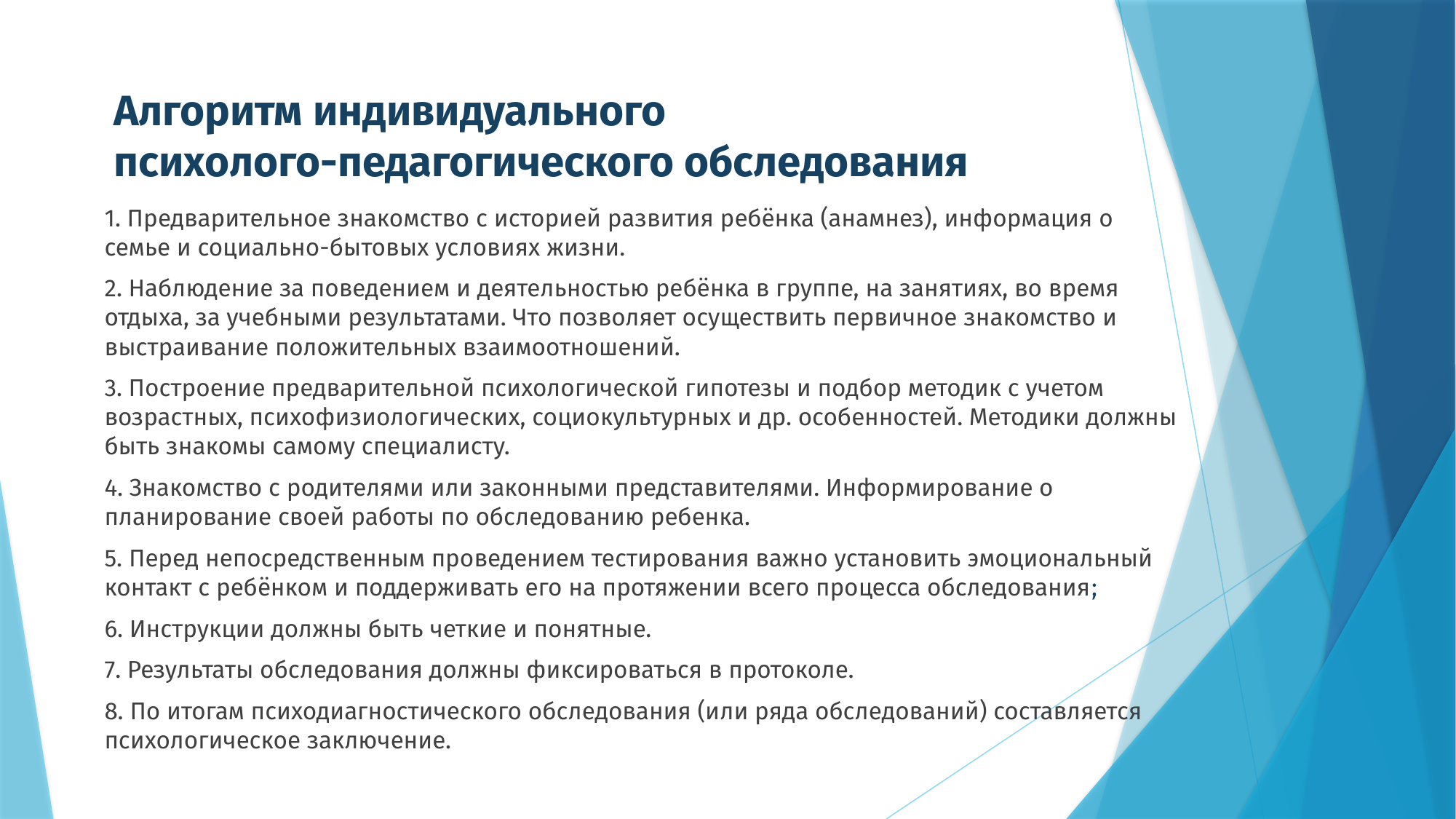

# Алгоритм индивидуального психолого-педагогического обследования
1. Предварительное знакомство с историей развития ребёнка (анамнез), информация о семье и социально-бытовых условиях жизни.
2. Наблюдение за поведением и деятельностью ребёнка в группе, на занятиях, во время отдыха, за учебными результатами. Что позволяет осуществить первичное знакомство и выстраивание положительных взаимоотношений.
3. Построение предварительной психологической гипотезы и подбор методик с учетом возрастных, психофизиологических, социокультурных и др. особенностей. Методики должны быть знакомы самому специалисту.
4. Знакомство с родителями или законными представителями. Информирование о планирование своей работы по обследованию ребенка.
5. Перед непосредственным проведением тестирования важно установить эмоциональный контакт с ребёнком и поддерживать его на протяжении всего процесса обследования;
6. Инструкции должны быть четкие и понятные.
7. Результаты обследования должны фиксироваться в протоколе.
8. По итогам психодиагностического обследования (или ряда обследований) составляется психологическое заключение.